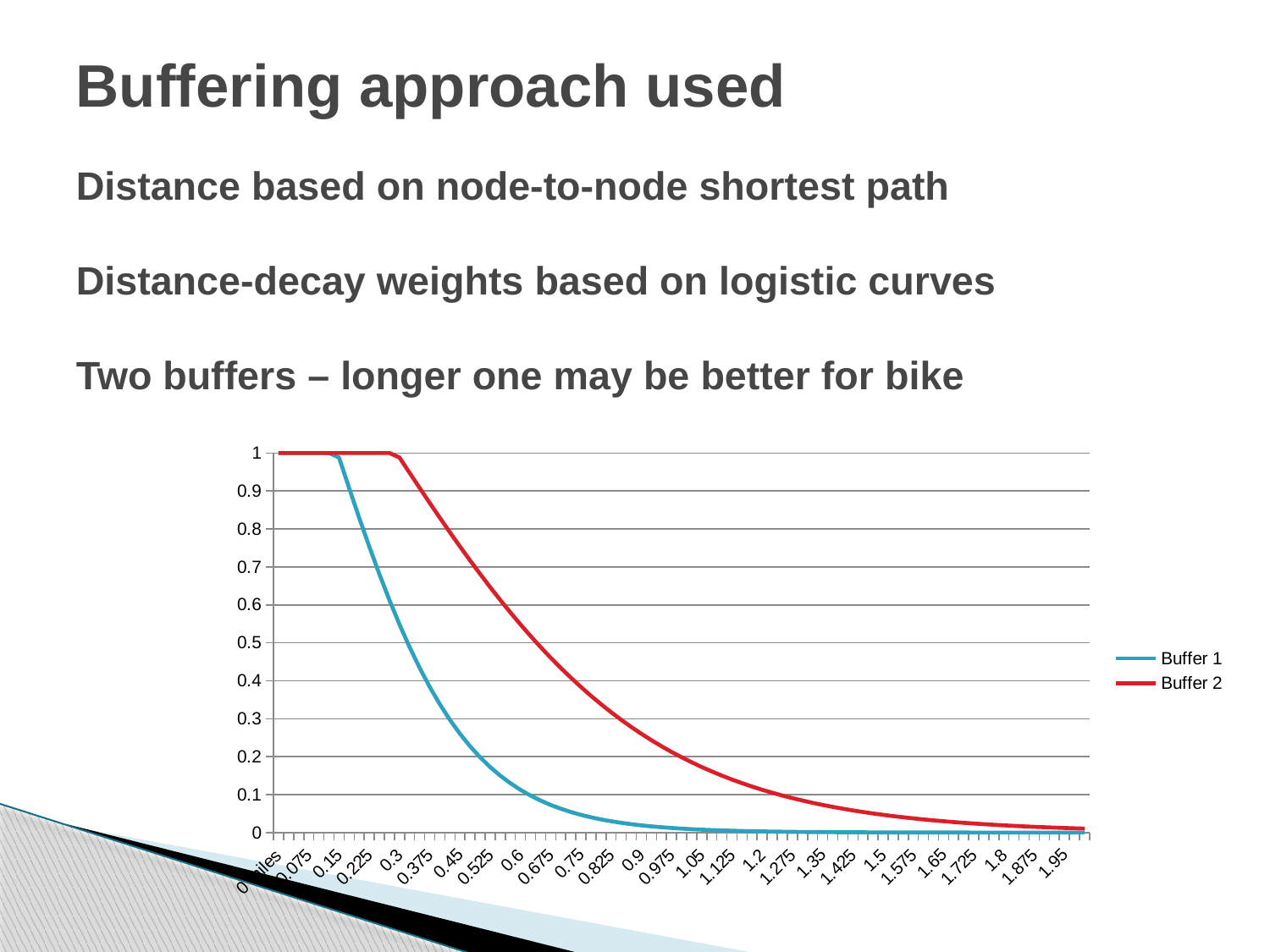

# Buffering approach used Distance based on node-to-node shortest path Distance-decay weights based on logistic curves Two buffers – longer one may be better for bike

### Chart

| Category | Buffer 1 | Buffer 2 |
|---|---|---|
| 0 miles | 1.0 | 1.0 |
| 0.025 | 1.0 | 1.0 |
| 0.05 | 1.0 | 1.0 |
| 0.075 | 1.0 | 1.0 |
| 0.1 | 1.0 | 1.0 |
| 0.125 | 1.0 | 1.0 |
| 0.15 | 0.9880396952593646 | 1.0 |
| 0.175 | 0.9078691943785332 | 1.0 |
| 0.2 | 0.8295125339961996 | 1.0 |
| 0.225 | 0.7537756389492007 | 1.0 |
| 0.25 | 0.6813537337890255 | 1.0 |
| 0.275 | 0.6128101852991505 | 1.0 |
| 0.3 | 0.5485657661891994 | 0.9880396952593646 |
| 0.325 | 0.4888979174310416 | 0.9477816270477494 |
| 0.35 | 0.43394855176730807 | 0.9078691943785332 |
| 0.375 | 0.3837382994429152 | 0.8684114865000818 |
| 0.4 | 0.3381848683632301 | 0.8295125339961996 |
| 0.425 | 0.2971233095783828 | 0.7912702715796794 |
| 0.45 | 0.26032633403179767 | 0.7537756389492007 |
| 0.475 | 0.22752329834268295 | 0.717111834831832 |
| 0.5 | 0.1984169650800929 | 0.6813537337890255 |
| 0.525 | 0.17269757717016246 | 0.646567469797431 |
| 0.55 | 0.15005413011890997 | 0.6128101852991505 |
| 0.575 | 0.13018296960576295 | 0.5801299395827593 |
| 0.6 | 0.11279399344085415 | 0.5485657661891994 |
| 0.625 | 0.0976148129262151 | 0.5181478656605826 |
| 0.65 | 0.08439324921984571 | 0.4888979174310416 |
| 0.675 | 0.07289852404553973 | 0.4608294930075621 |
| 0.7 | 0.06292146641086883 | 0.43394855176730807 |
| 0.725 | 0.05427400938724472 | 0.4082540006297757 |
| 0.75 | 0.04678820131697596 | 0.3837382994429152 |
| 0.775 | 0.04031490888991285 | 0.36038809503121383 |
| 0.8 | 0.03472234797793536 | 0.3381848683632301 |
| 0.825 | 0.02989454298007324 | 0.3171055810810439 |
| 0.85 | 0.02572978678032613 | 0.2971233095783828 |
| 0.875 | 0.022139150755998913 | 0.2782078568155183 |
| 0.9 | 0.019045076825324015 | 0.26032633403179767 |
| 0.925 | 0.016380070432548813 | 0.2434437063932113 |
| 0.95 | 0.014085503805353564 | 0.22752329834268295 |
| 0.975 | 0.012110532036265184 | 0.21252725597126632 |
| 1 mile | 0.0104111198977631 | 0.1984169650800929 |
| 1.025 | 0.00894917427311711 | 0.1851534247488987 |
| 1.05 | 0.007691775249042211 | 0.17269757717016246 |
| 1.075 | 0.006610497940690039 | 0.1610105952585546 |
| 1.1 | 0.005680816749645546 | 0.15005413011890997 |
| 1.125 | 0.004881583799160954 | 0.13979052087095276 |
| 1.15 | 0.0041945736051018975 | 0.13018296960576295 |
| 1.175 | 0.00360408652190297 | 0.12119568440816204 |
| 1.2 | 0.003096604075731115 | 0.11279399344085415 |
| 1.225 | 0.002660489909889268 | 0.10494443306911794 |
| 1.25 | 0.0022857306847457624 | 0.0976148129262151 |
| 1.275 | 0.001963711872841006 | 0.0907742606946211 |
| 1.3 | 0.0016870239548224155 | 0.08439324921984571 |
| 1.325 | 0.0014492950452852365 | 0.07844360839309462 |
| 1.35 | 0.00124504645562039 | 0.07289852404553973 |
| 1.375 | 0.0010695681327344152 | 0.06773252589796278 |
| 1.4 | 0.0009188112991095789 | 0.06292146641086883 |
| 1.425 | 0.0007892959634374731 | 0.05844249218634341 |
| 1.45 | 0.0006780312750141986 | 0.05427400938724472 |
| 1.475 | 0.0005824469626030603 | 0.05039564446411585 |
| 1.5 | 0.0005003343330249764 | 0.04678820131697596 |
| 1.525 | 0.00042979550974042816 | 0.043433615868754605 |
| 1.55 | 0.00036919977039099103 | 0.04031490888991285 |
| 1.575 | 0.000317145997702781 | 0.03741613778967606 |
| 1.6 | 0.00027243039309742423 | 0.03472234797793536 |
| 1.625 | 0.00023401871932574324 | 0.032219524302678985 |
| 1.65 | 0.00020102243969447817 | 0.02989454298007324 |
| 1.675 | 0.00017267820900946114 | 0.027735124357221305 |
| 1.7 | 0.0001483302469913087 | 0.02572978678032613 |
| 1.725 | 0.00012741519020160007 | 0.023867801782605773 |
| 1.75 | 0.00010944907482608187 | 0.022139150755998913 |
| 1.775 | 9.401615120123314e-05 | 0.02053448322762273 |
| 1.8 | 8.075927279224954e-05 | 0.019045076825324015 |
| 1.825 | 6.937163834829422e-05 | 0.017662798985757032 |
| 1.85 | 5.958969696872045e-05 | 0.016380070432548813 |
| 1.875 | 5.118705250027952e-05 | 0.01518983043065064 |
| 1.9 | 4.3969226646128676e-05 | 0.014085503805353564 |
| 1.925 | 3.776915991826992e-05 | 0.013060969700157412 |
| 1.95 | 3.244334655123387e-05 | 0.012110532036265184 |
| 1.975 | 2.7868514100871718e-05 | 0.011228891627521543 |
| 2 miles | 2.3938771009696785e-05 | 0.0104111198977631 |